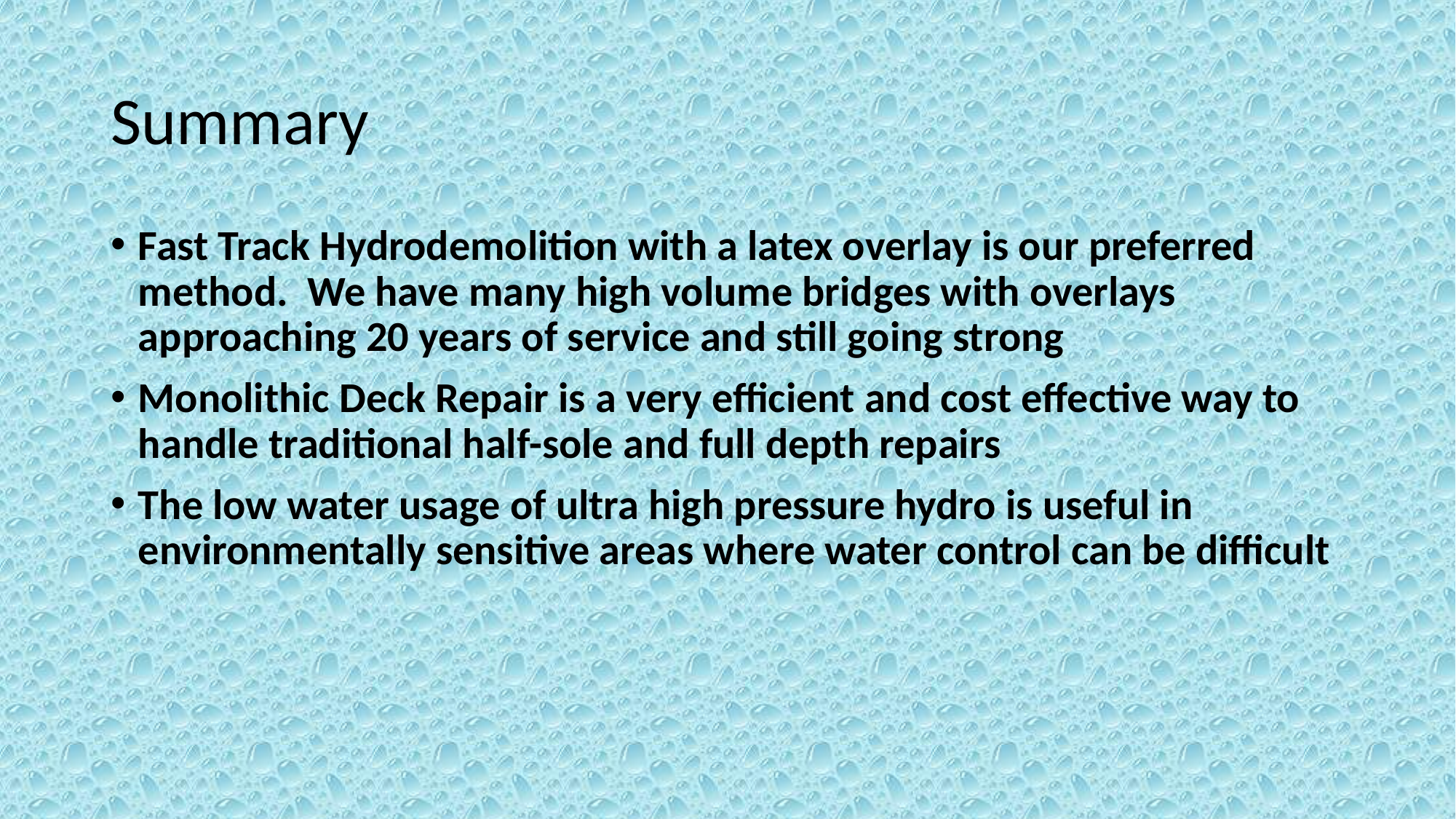

# Summary
Fast Track Hydrodemolition with a latex overlay is our preferred method.  We have many high volume bridges with overlays approaching 20 years of service and still going strong
Monolithic Deck Repair is a very efficient and cost effective way to handle traditional half-sole and full depth repairs
The low water usage of ultra high pressure hydro is useful in environmentally sensitive areas where water control can be difficult